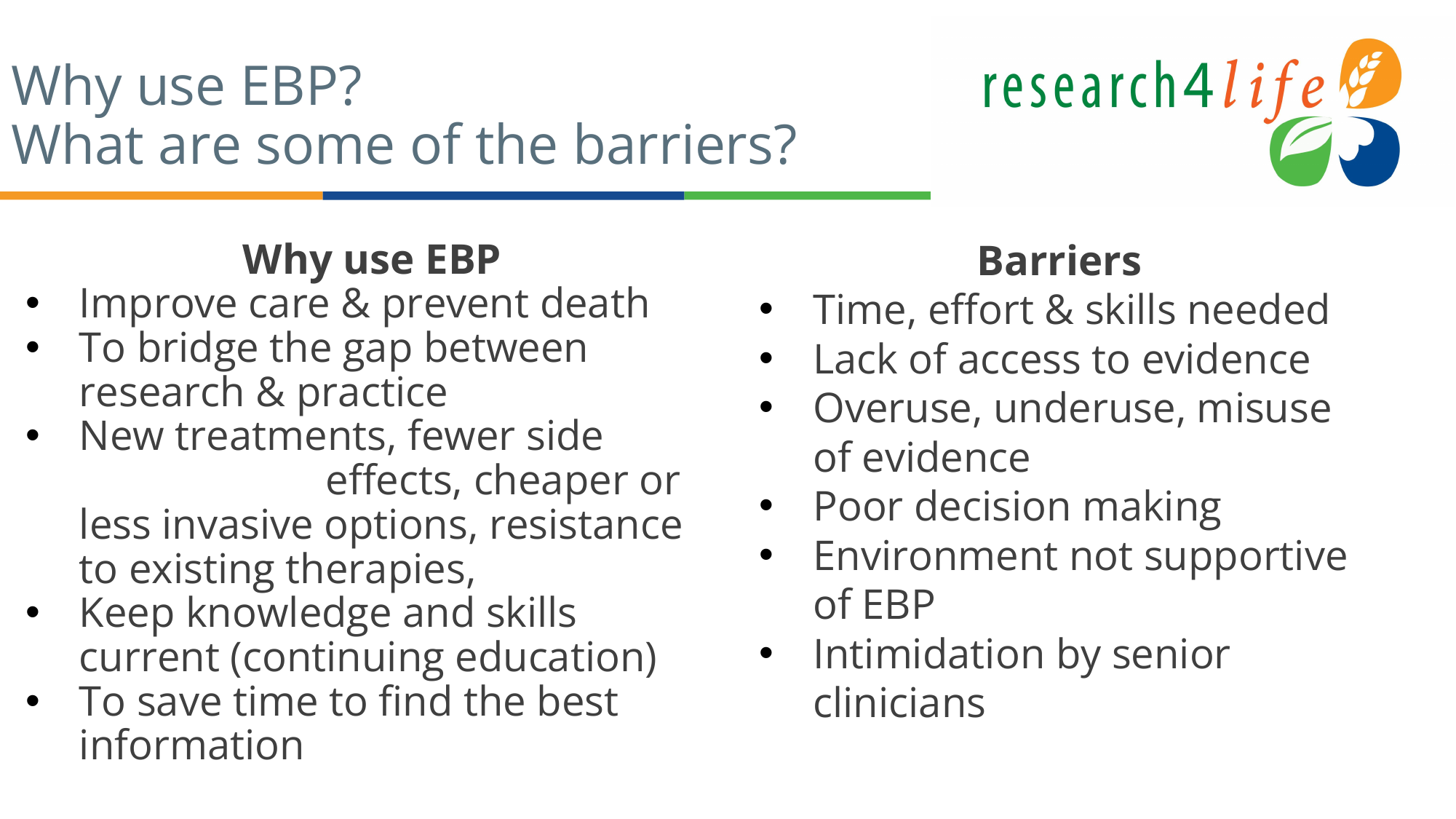

# Why use EBP? What are some of the barriers?
		Barriers
Time, effort & skills needed
Lack of access to evidence
Overuse, underuse, misuse of evidence
Poor decision making
Environment not supportive of EBP
Intimidation by senior clinicians
		Why use EBP
Improve care & prevent death
To bridge the gap between research & practice
New treatments, fewer side     	             effects, cheaper or less invasive options, resistance to existing therapies,
Keep knowledge and skills current (continuing education)
To save time to find the best information